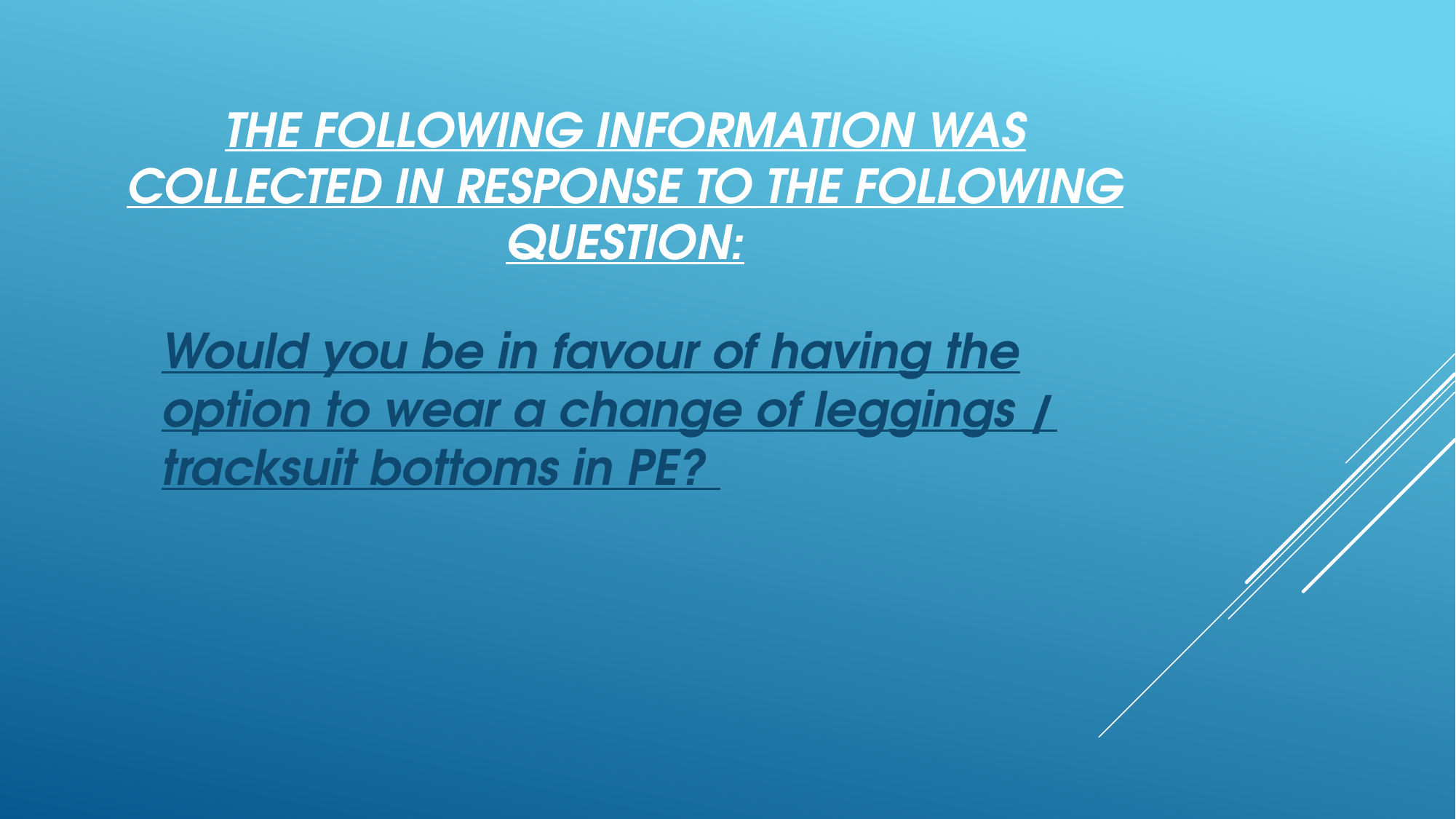

# The following information was collected in response to the following question:

Would you be in favour of having the option to wear a change of leggings / tracksuit bottoms in PE?